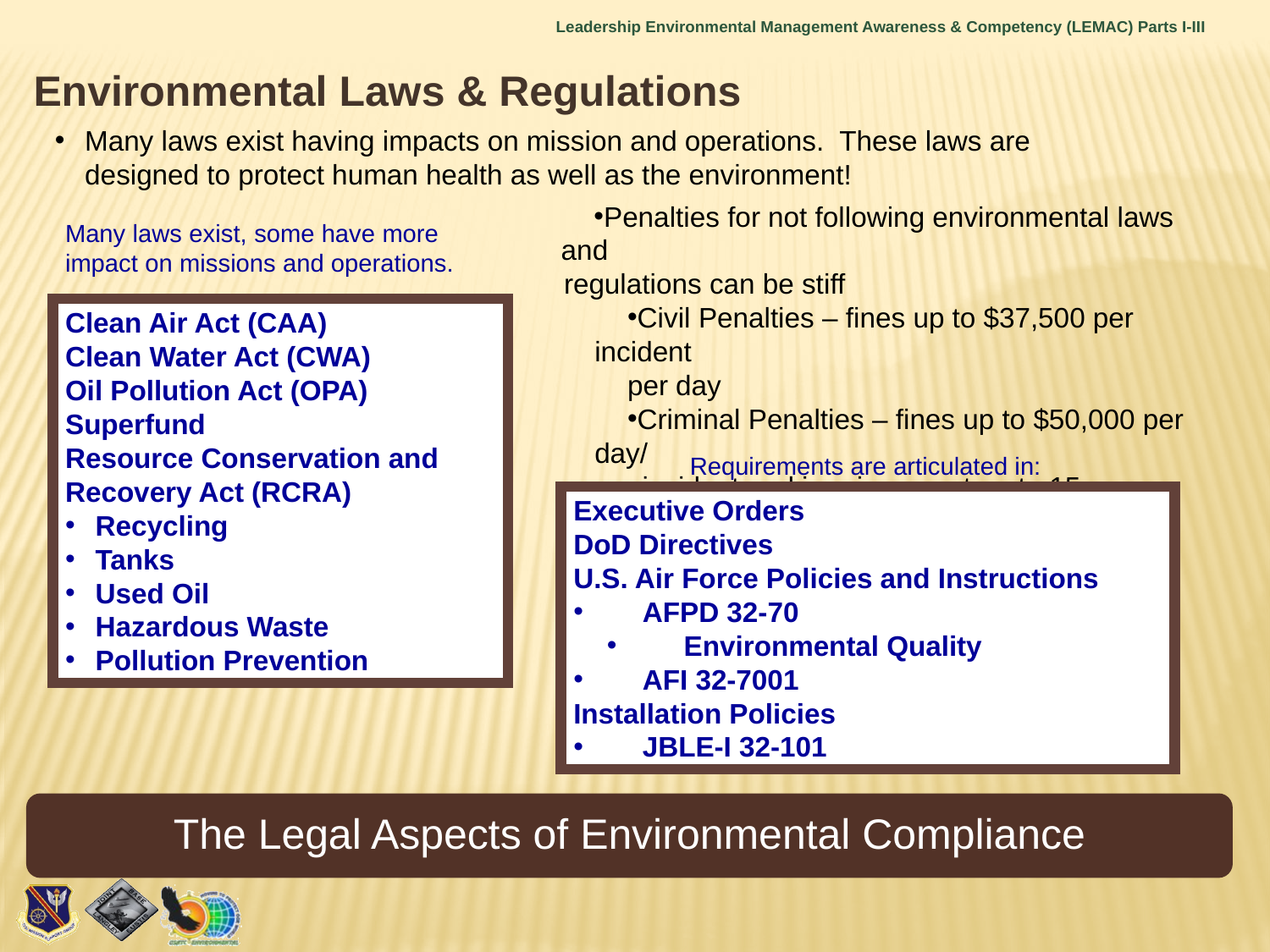

Environmental Laws & Regulations
Many laws exist having impacts on mission and operations.  These laws are designed to protect human health as well as the environment!

Penalties for not following environmental laws and
regulations can be stiff
Civil Penalties – fines up to $37,500 per incident
per day
Criminal Penalties – fines up to $50,000 per day/
          incident and imprisonment up to 15 yrs
          per incident
Many laws exist, some have more impact on missions and operations.
Clean Air Act (CAA)
Clean Water Act (CWA)
Oil Pollution Act (OPA)
Superfund
Resource Conservation and Recovery Act (RCRA)
Recycling
Tanks
Used Oil
Hazardous Waste
Pollution Prevention
Requirements are articulated in:
Executive Orders
DoD Directives
U.S. Air Force Policies and Instructions
     AFPD 32-70
      Environmental Quality
     AFI 32-7001
Installation Policies
     JBLE-I 32-101

The Legal Aspects of Environmental Compliance